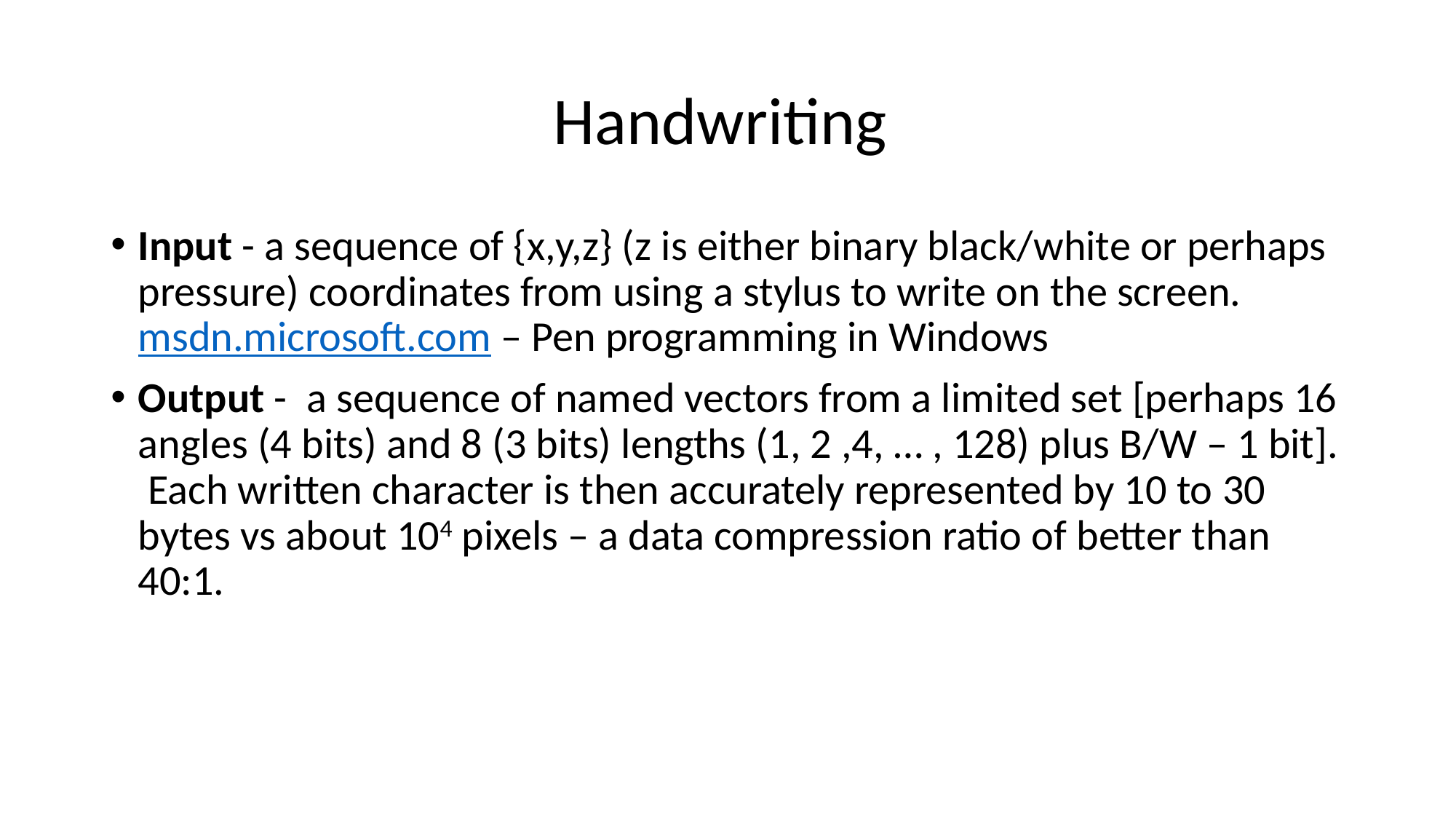

# Handwriting
Input - a sequence of {x,y,z} (z is either binary black/white or perhaps pressure) coordinates from using a stylus to write on the screen.
msdn.microsoft.com – Pen programming in Windows
Output -  a sequence of named vectors from a limited set [perhaps 16 angles (4 bits) and 8 (3 bits) lengths (1, 2 ,4, … , 128) plus B/W – 1 bit].  Each written character is then accurately represented by 10 to 30 bytes vs about 104 pixels – a data compression ratio of better than 40:1.